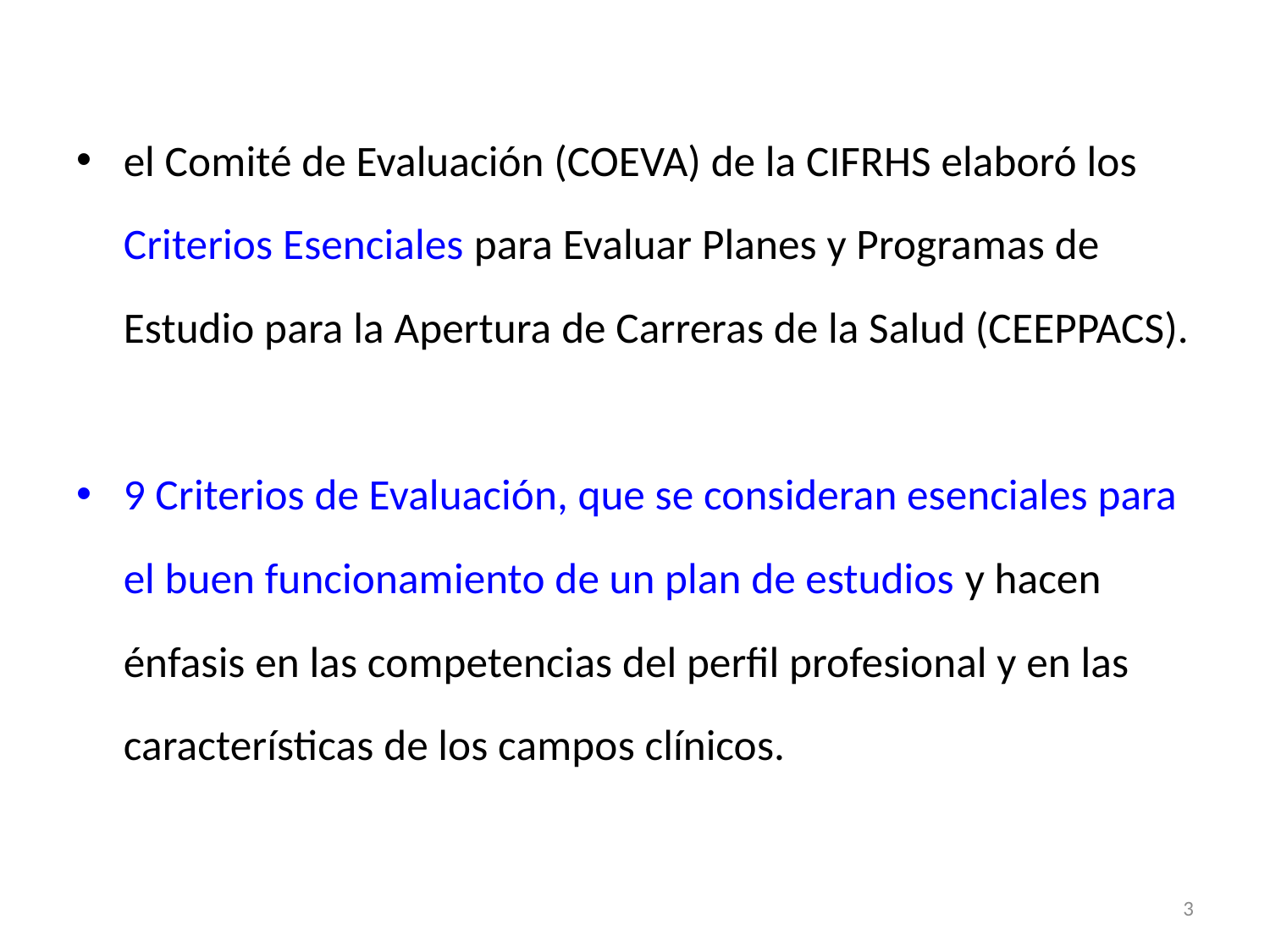

el Comité de Evaluación (COEVA) de la CIFRHS elaboró los Criterios Esenciales para Evaluar Planes y Programas de Estudio para la Apertura de Carreras de la Salud (CEEPPACS).

9 Criterios de Evaluación, que se consideran esenciales para el buen funcionamiento de un plan de estudios y hacen énfasis en las competencias del perfil profesional y en las características de los campos clínicos.

3